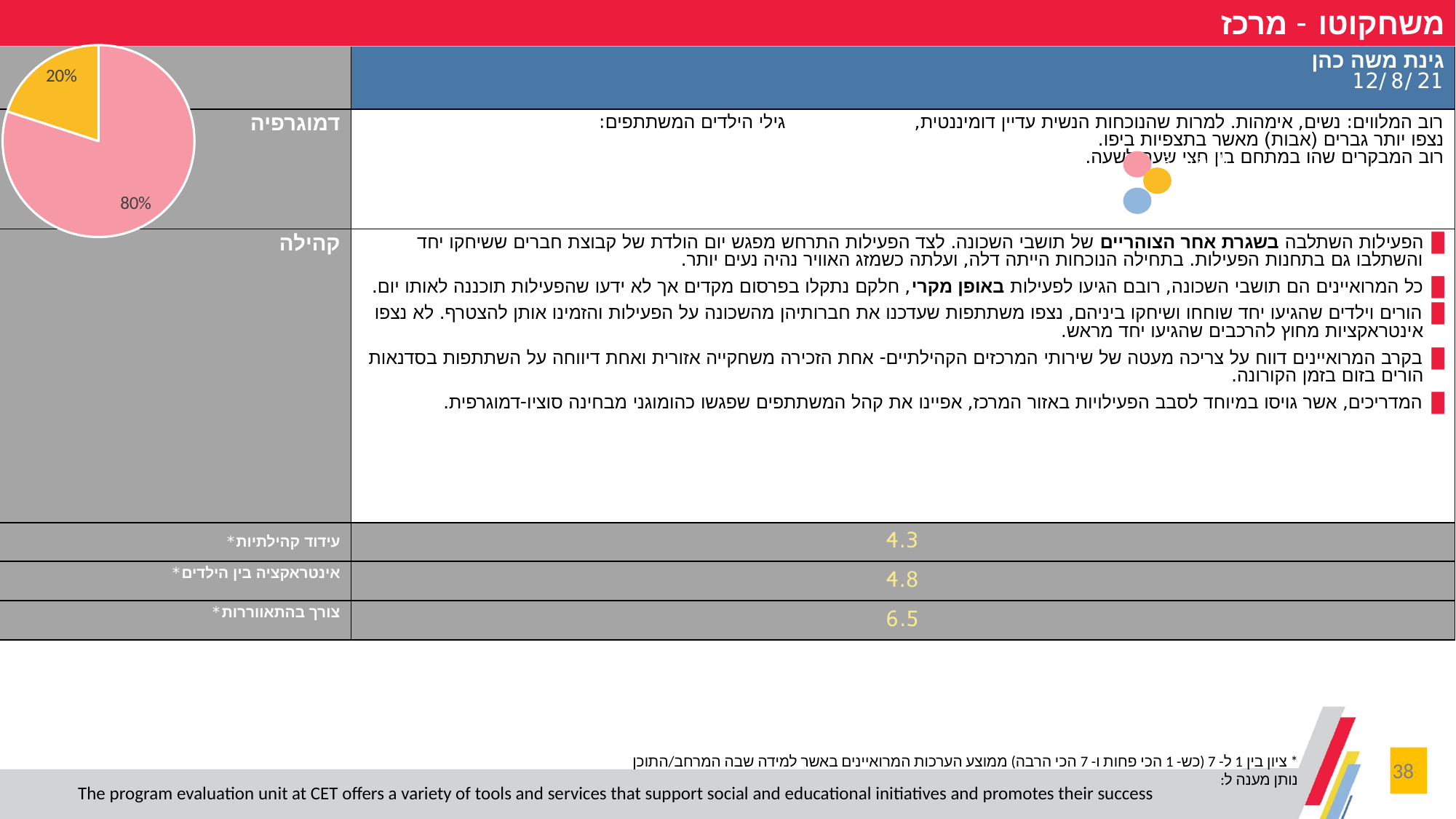

משחקוטו - מרכז

### Chart

| Category | Column1 |
|---|---|
| לידה עד 3 | 0.8 |
| גיל 3-6 | 0.2 |
| מעל גיל 6 | 0.0 |
|  | גינת משה כהן 12/8/21 |
| --- | --- |
| דמוגרפיה | רוב המלווים: נשים, אימהות. למרות שהנוכחות הנשית עדיין דומיננטית, גילי הילדים המשתתפים: נצפו יותר גברים (אבות) מאשר בתצפיות ביפו. רוב המבקרים שהו במתחם בין חצי שעה לשעה. |
| קהילה | הפעילות השתלבה בשגרת אחר הצוהריים של תושבי השכונה. לצד הפעילות התרחש מפגש יום הולדת של קבוצת חברים ששיחקו יחד והשתלבו גם בתחנות הפעילות. בתחילה הנוכחות הייתה דלה, ועלתה כשמזג האוויר נהיה נעים יותר. כל המרואיינים הם תושבי השכונה, רובם הגיעו לפעילות באופן מקרי, חלקם נתקלו בפרסום מקדים אך לא ידעו שהפעילות תוכננה לאותו יום. הורים וילדים שהגיעו יחד שוחחו ושיחקו ביניהם, נצפו משתתפות שעדכנו את חברותיהן מהשכונה על הפעילות והזמינו אותן להצטרף. לא נצפו אינטראקציות מחוץ להרכבים שהגיעו יחד מראש. בקרב המרואיינים דווח על צריכה מעטה של שירותי המרכזים הקהילתיים- אחת הזכירה משחקייה אזורית ואחת דיווחה על השתתפות בסדנאות הורים בזום בזמן הקורונה. המדריכים, אשר גויסו במיוחד לסבב הפעילויות באזור המרכז, אפיינו את קהל המשתתפים שפגשו כהומוגני מבחינה סוציו-דמוגרפית. |
| עידוד קהילתיות\* | 4.3 |
| אינטראקציה בין הילדים\* | 4.8 |
| צורך בהתאווררות\* | 6.5 |
לידה עד 3
גיל 3-6
מעל גיל 6

* ציון בין 1 ל- 7 (כש- 1 הכי פחות ו- 7 הכי הרבה) ממוצע הערכות המרואיינים באשר למידה שבה המרחב/התוכן נותן מענה ל:
38